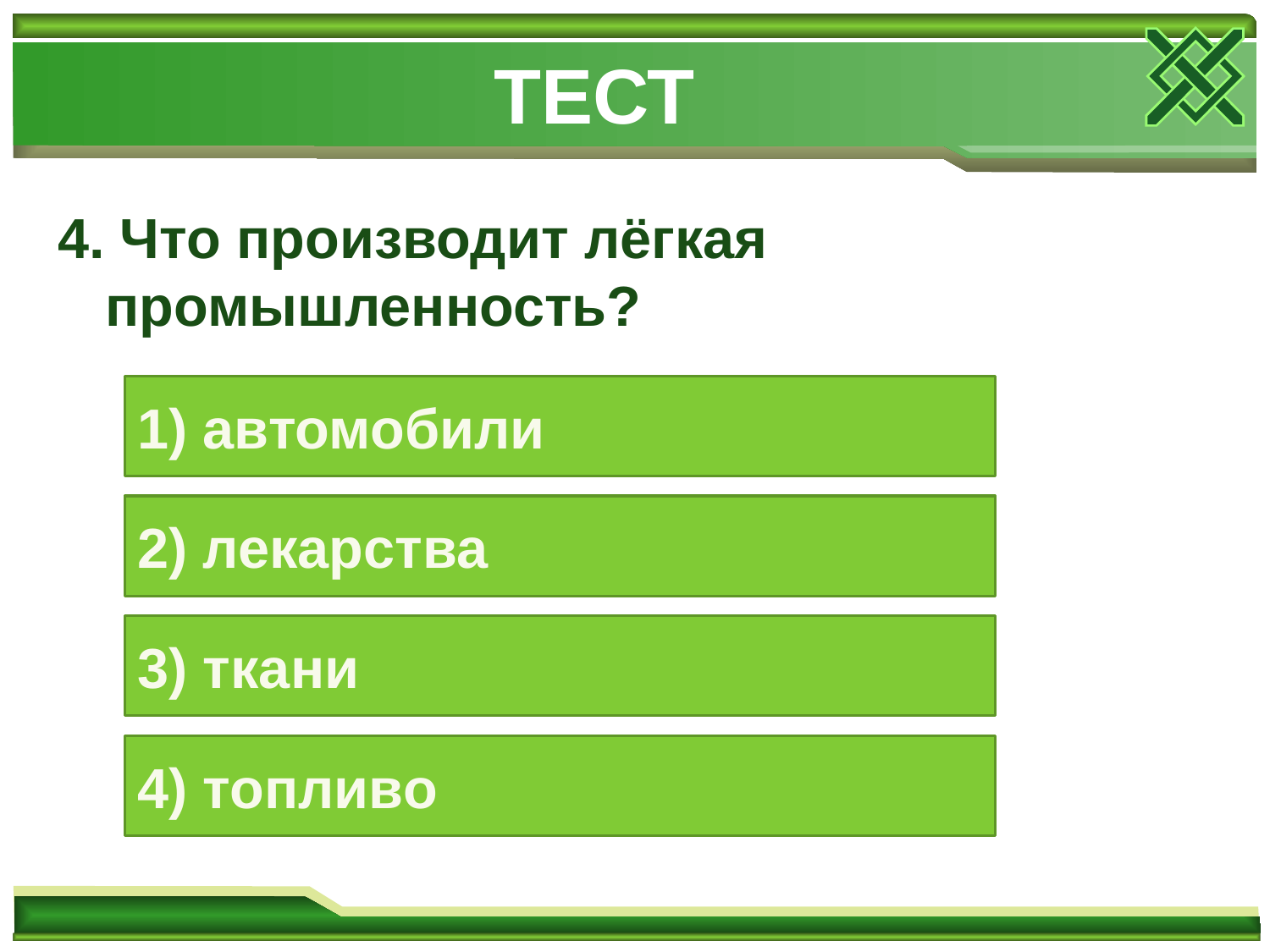

# ТЕСТ
4. Что производит лёгкая промышленность?
1) автомобили
2) лекарства
3) ткани
4) топливо